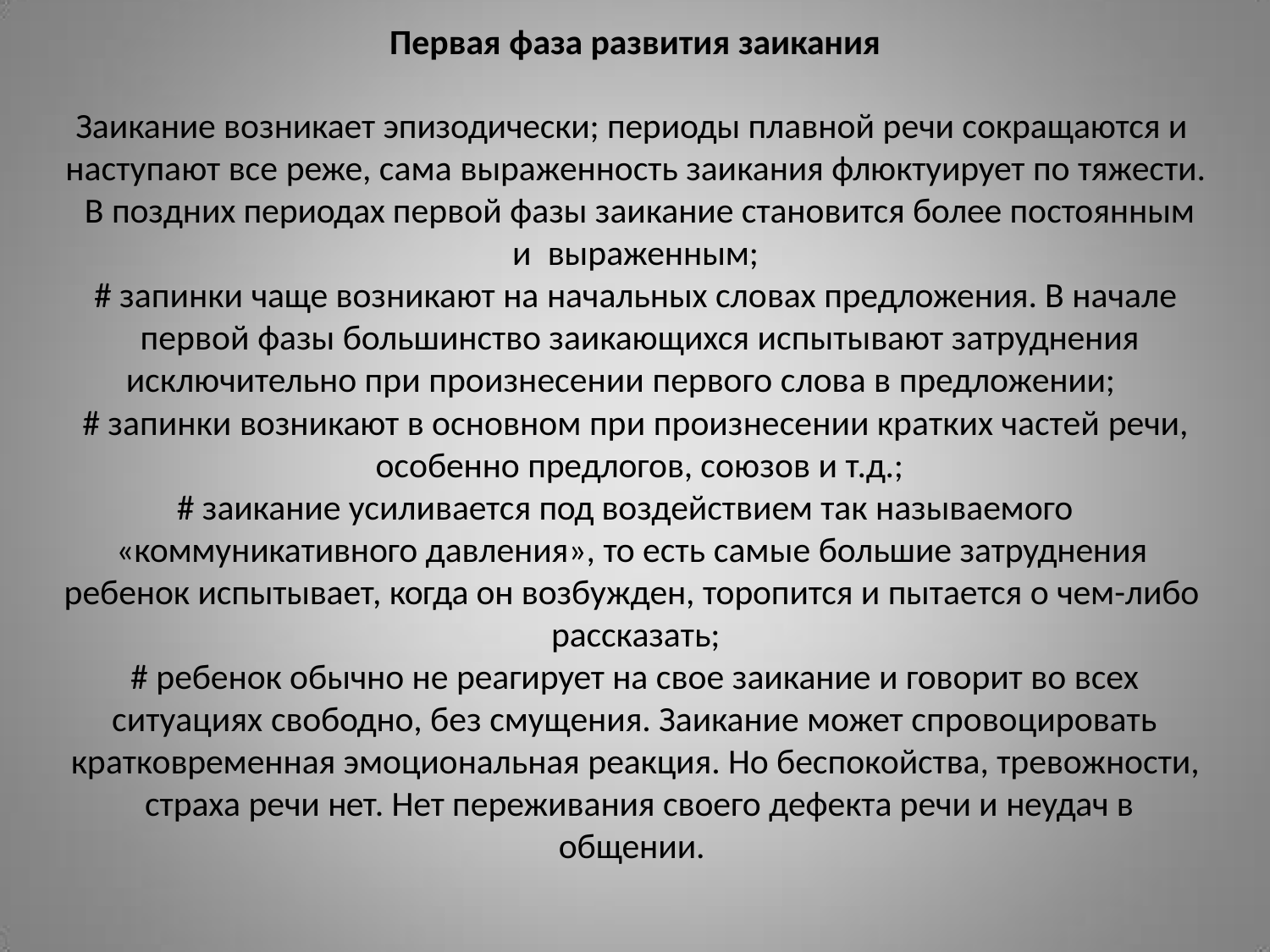

Первая фаза развития заикания

Заикание возникает эпизодически; периоды плавной речи сокращаются и  наступают все реже, сама выраженность заикания флюктуирует по тяжести.  В поздних периодах первой фазы заикание становится более постоянным и  выраженным;
# запинки чаще возникают на начальных словах предложения. В начале  первой фазы большинство заикающихся испытывают затруднения
исключительно при произнесении первого слова в предложении;
# запинки возникают в основном при произнесении кратких частей речи,  особенно предлогов, союзов и т.д.;
# заикание усиливается под воздействием так называемого
«коммуникативного давления», то есть самые большие затруднения  ребенок испытывает, когда он возбужден, торопится и пытается о чем-либо  рассказать;
# ребенок обычно не реагирует на свое заикание и говорит во всех
ситуациях свободно, без смущения. Заикание может спровоцировать
кратковременная эмоциональная реакция. Но беспокойства, тревожности,  страха речи нет. Нет переживания своего дефекта речи и неудач в
общении.